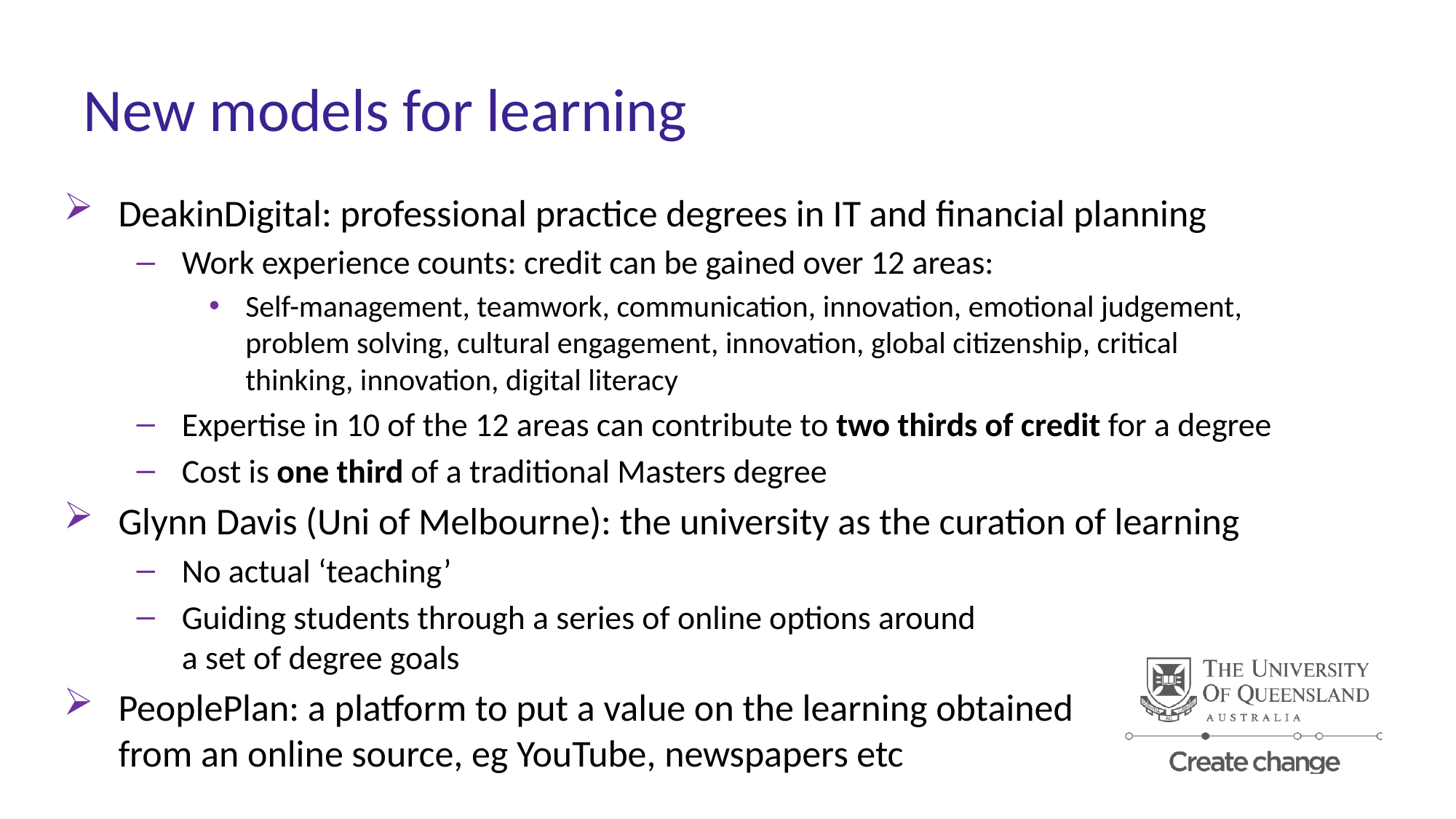

# New models for learning
DeakinDigital: professional practice degrees in IT and financial planning
Work experience counts: credit can be gained over 12 areas:
Self-management, teamwork, communication, innovation, emotional judgement, problem solving, cultural engagement, innovation, global citizenship, critical thinking, innovation, digital literacy
Expertise in 10 of the 12 areas can contribute to two thirds of credit for a degree
Cost is one third of a traditional Masters degree
Glynn Davis (Uni of Melbourne): the university as the curation of learning
No actual ‘teaching’
Guiding students through a series of online options around
a set of degree goals
PeoplePlan: a platform to put a value on the learning obtained
from an online source, eg YouTube, newspapers etc